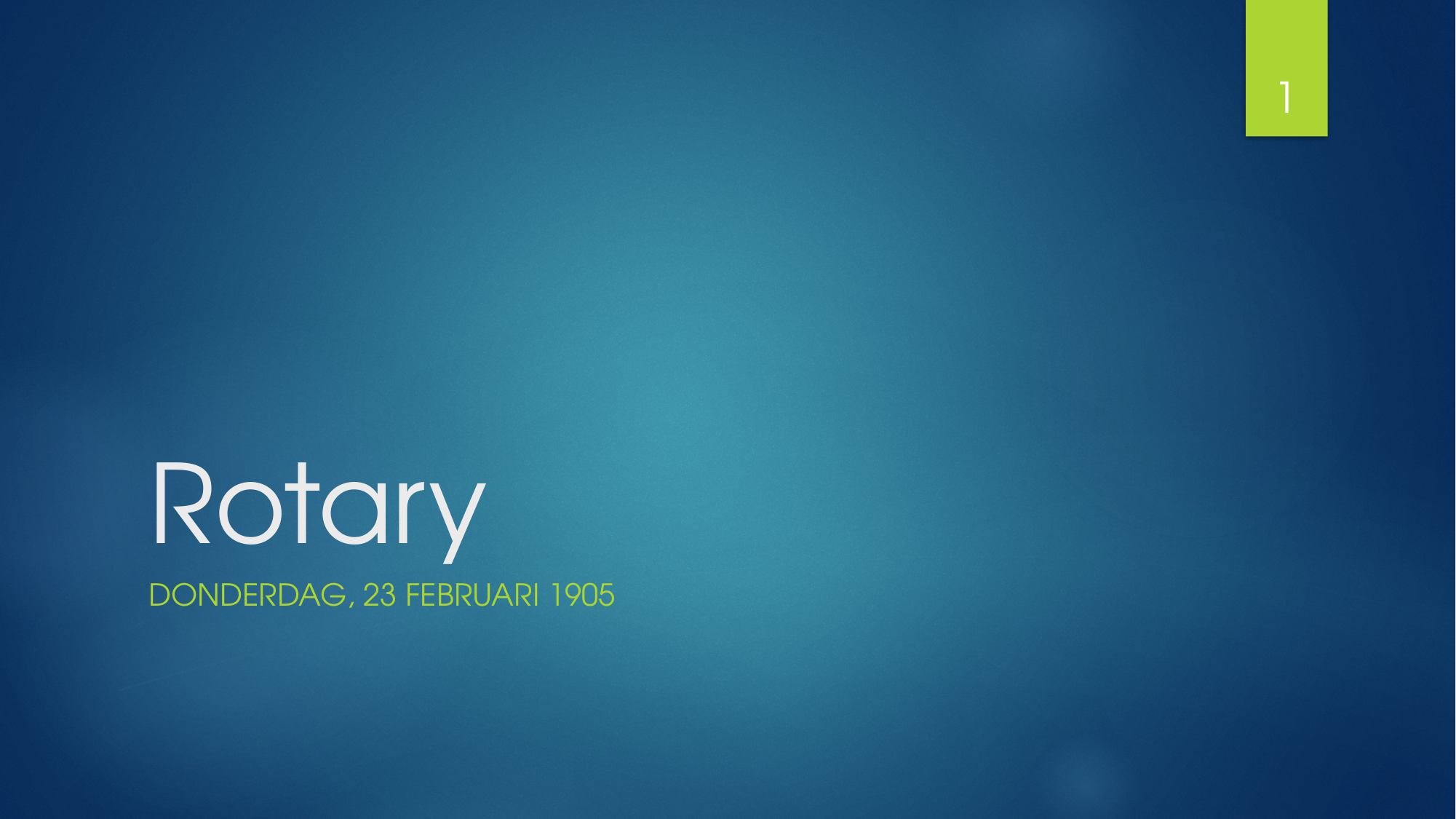

1
# Rotary
Donderdag, 23 februari 1905